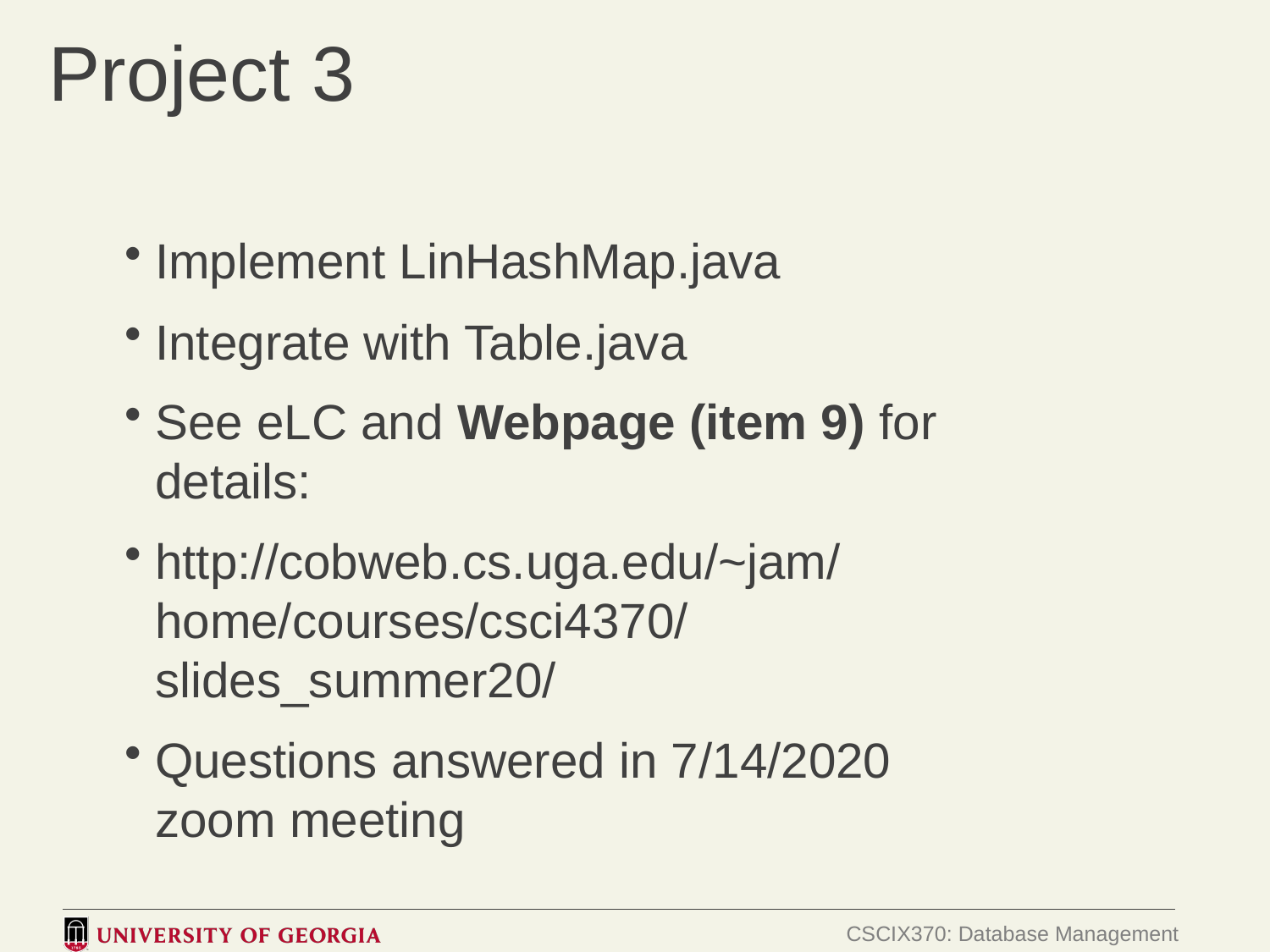

# Project 3
Implement LinHashMap.java
Integrate with Table.java
See eLC and Webpage (item 9) for details:
http://cobweb.cs.uga.edu/~jam/home/courses/csci4370/slides_summer20/
Questions answered in 7/14/2020 zoom meeting